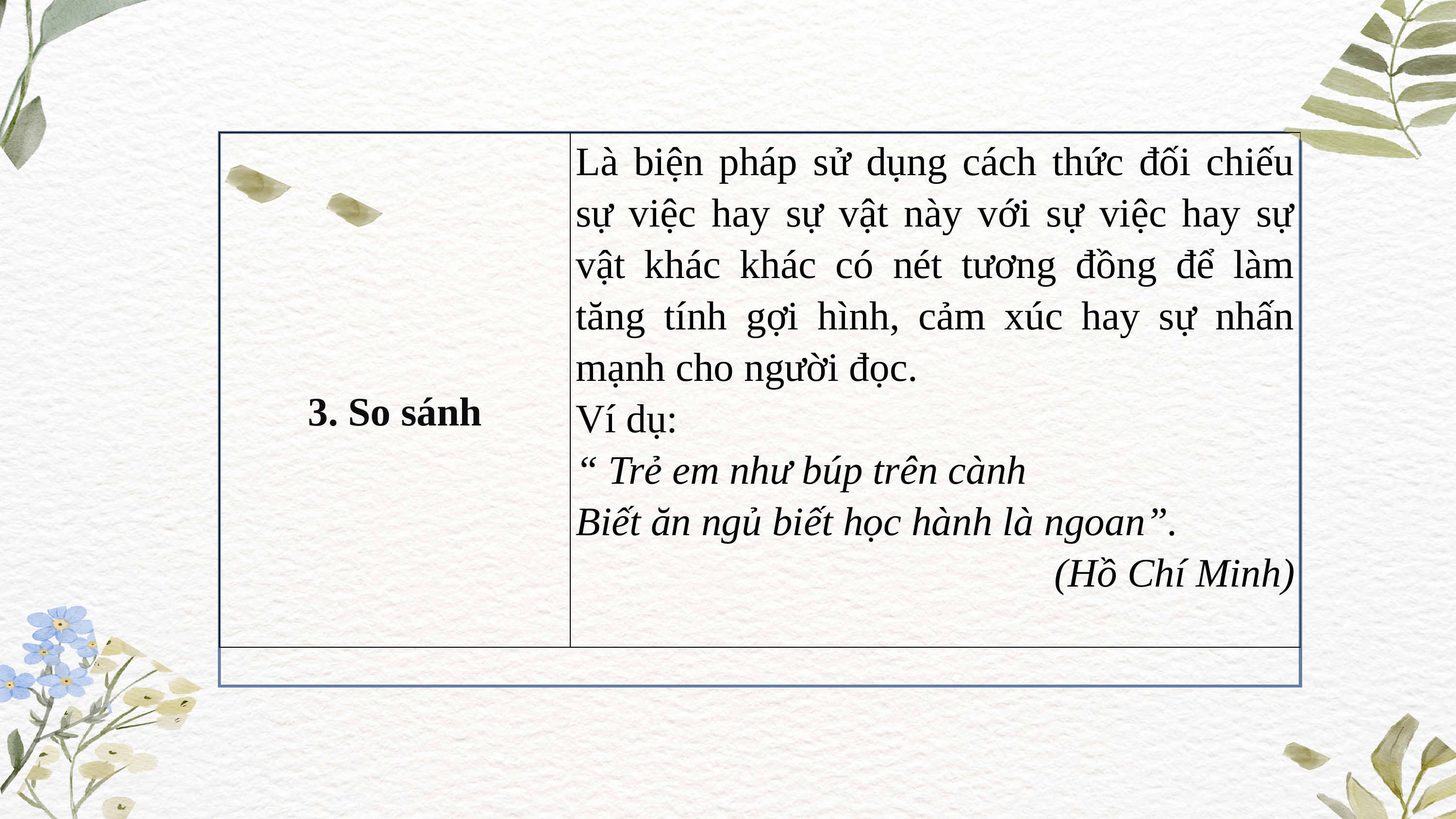

| 3. So sánh | Là biện pháp sử dụng cách thức đối chiếu sự việc hay sự vật này với sự việc hay sự vật khác khác có nét tương đồng để làm tăng tính gợi hình, cảm xúc hay sự nhấn mạnh cho người đọc. Ví dụ: “ Trẻ em như búp trên cành Biết ăn ngủ biết học hành là ngoan”.                                (Hồ Chí Minh) |
| --- | --- |